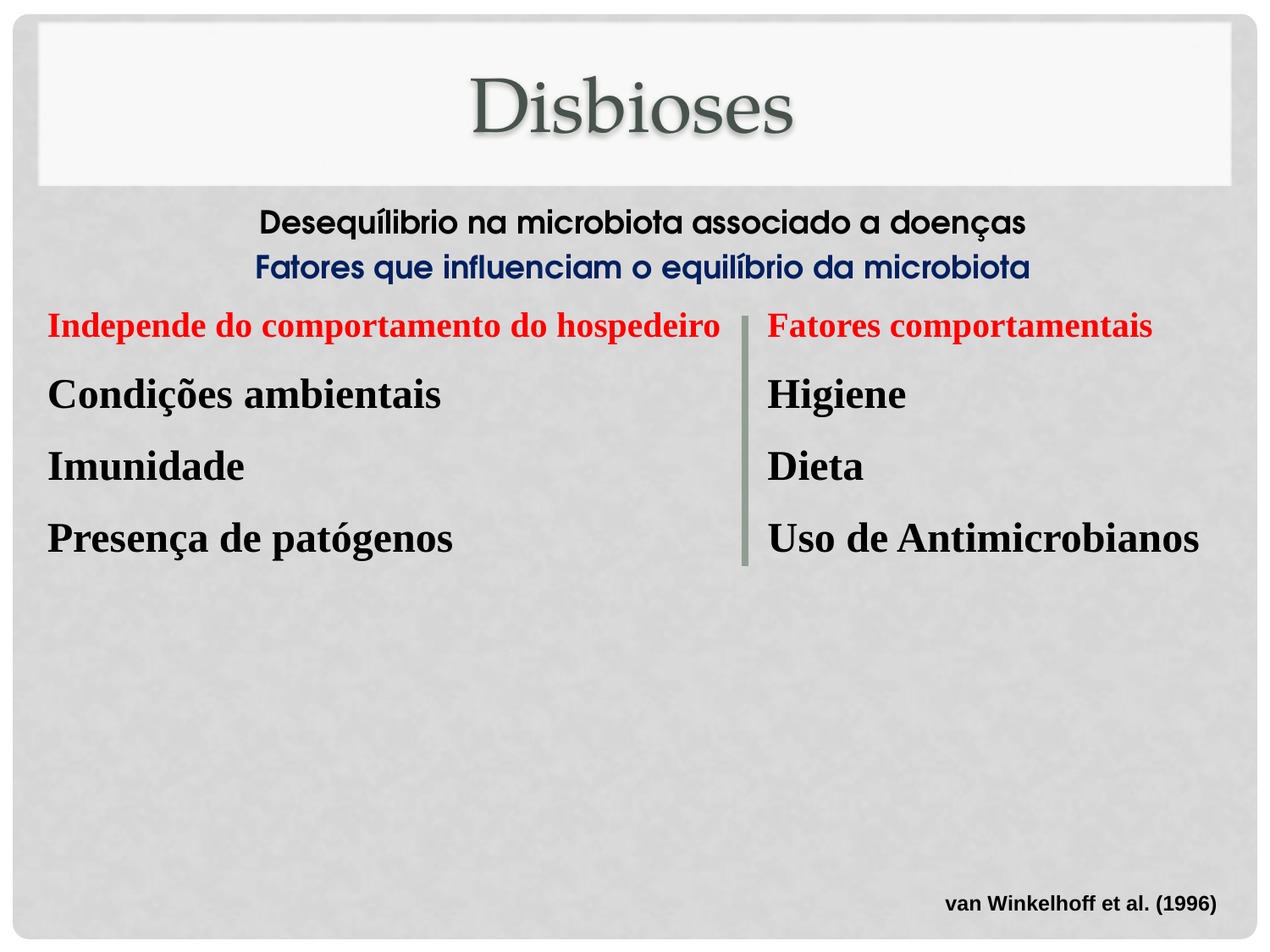

# Disbioses
Desequílibrio na microbiota associado a doenças
Fatores que influenciam o equilíbrio da microbiota
Independe do comportamento do hospedeiro
Condições ambientais
Imunidade
Presença de patógenos
Fatores comportamentais
Higiene
Dieta
Uso de Antimicrobianos
van Winkelhoff et al. (1996)